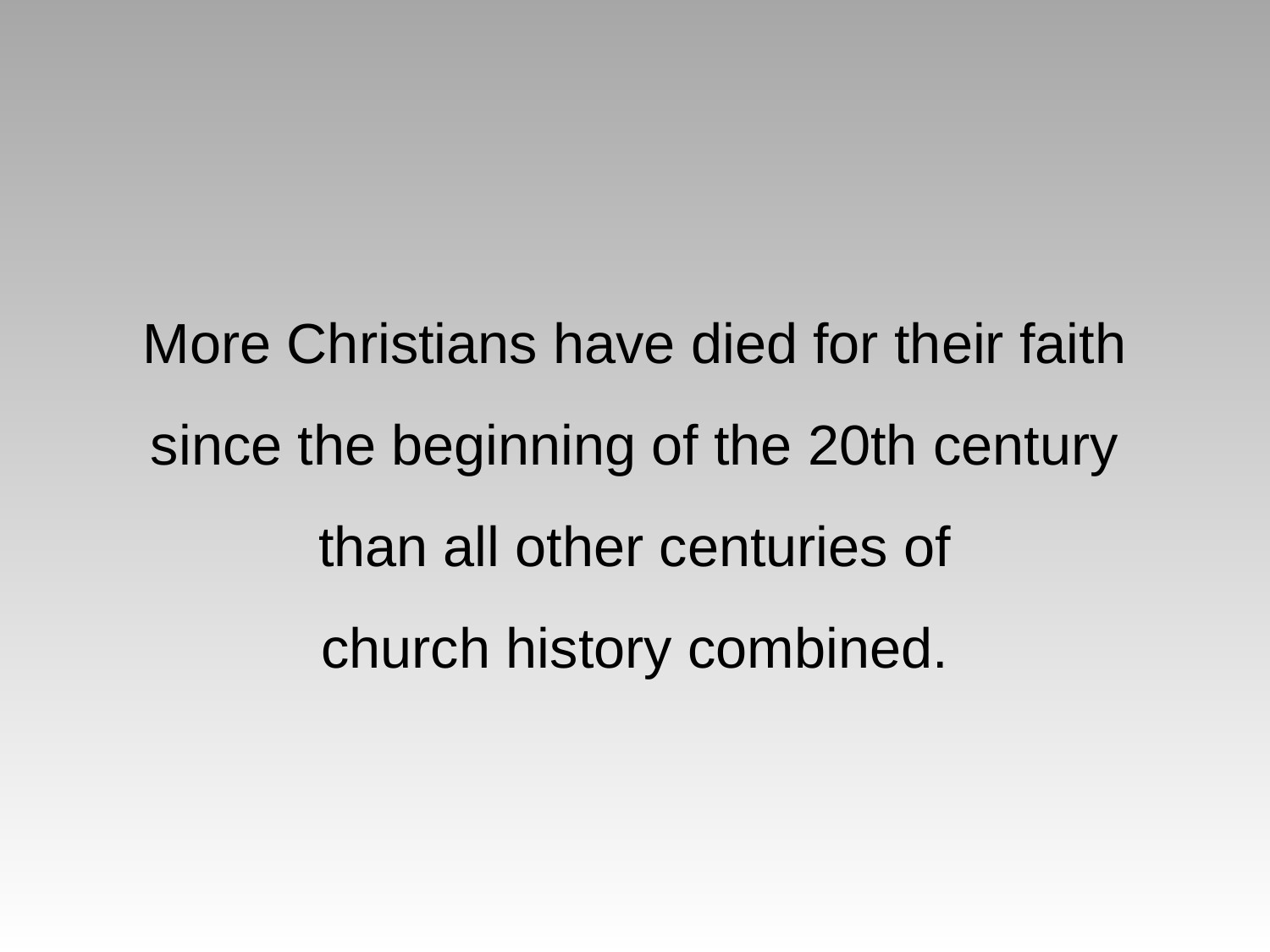

More Christians have died for their faith
since the beginning of the 20th century
than all other centuries of
church history combined.